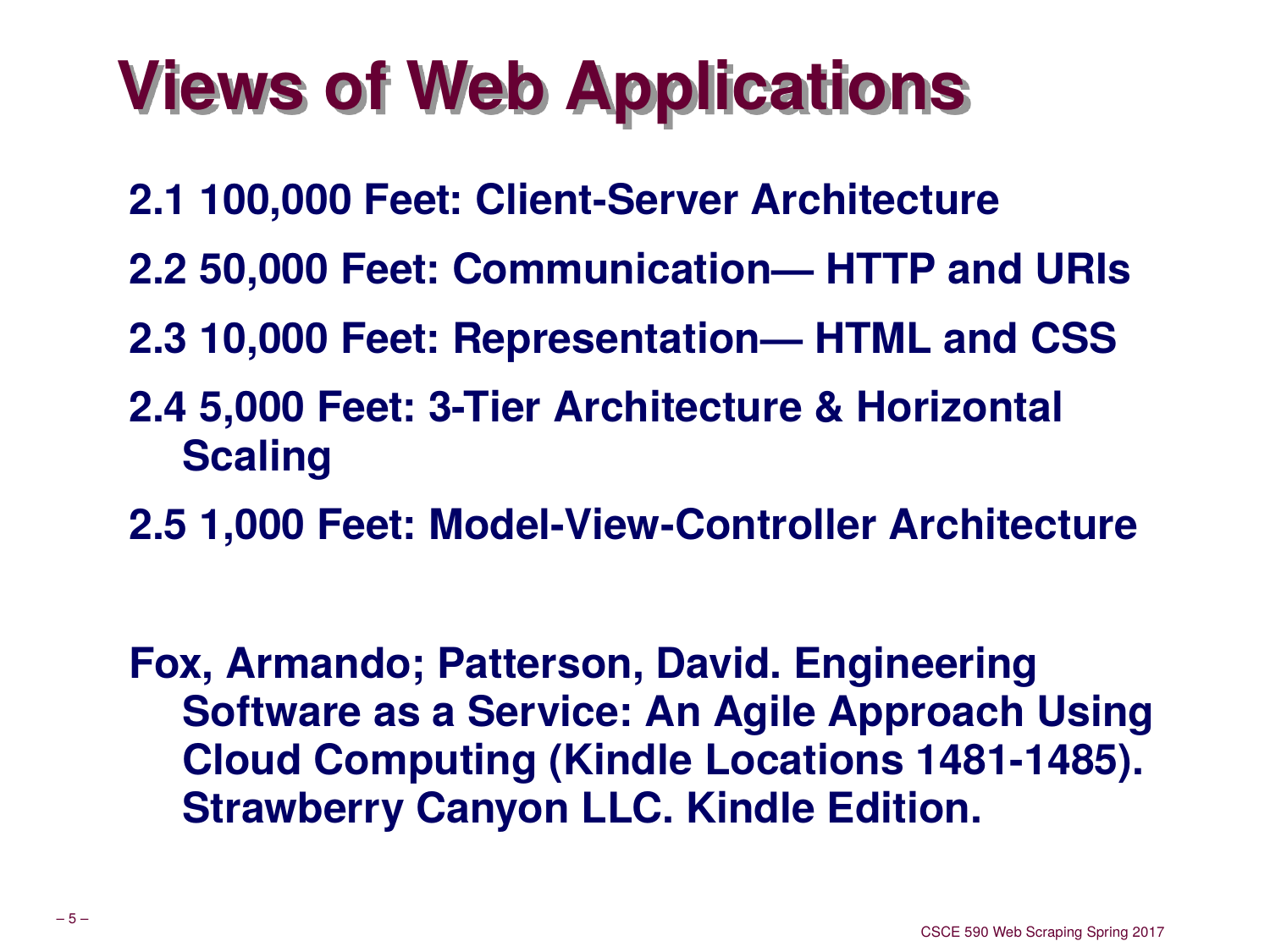

# Views of Web Applications
2.1 100,000 Feet: Client-Server Architecture
2.2 50,000 Feet: Communication— HTTP and URIs
2.3 10,000 Feet: Representation— HTML and CSS
2.4 5,000 Feet: 3-Tier Architecture & Horizontal Scaling
2.5 1,000 Feet: Model-View-Controller Architecture

Fox, Armando; Patterson, David. Engineering Software as a Service: An Agile Approach Using Cloud Computing (Kindle Locations 1481-1485). Strawberry Canyon LLC. Kindle Edition.